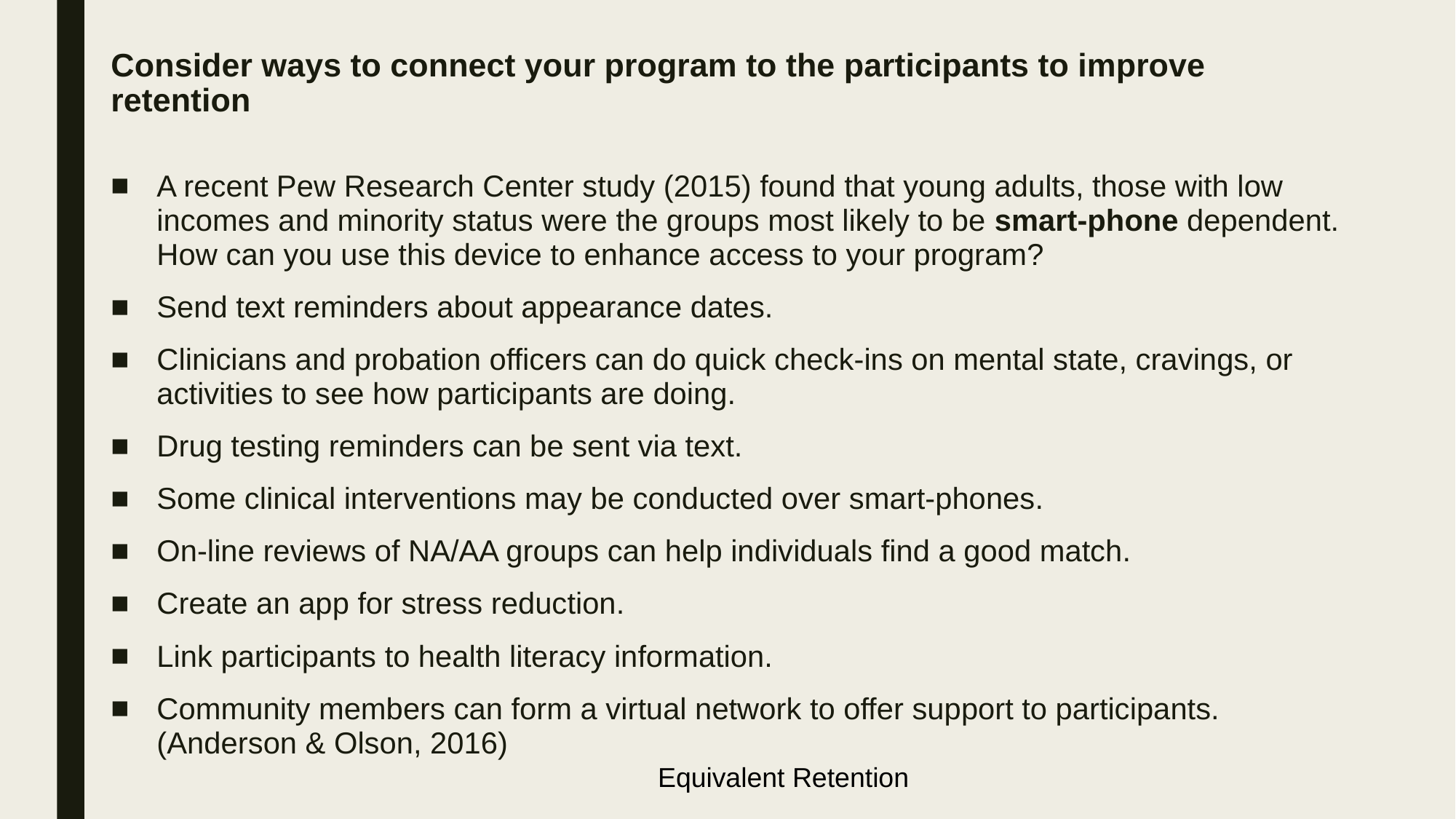

# Consider ways to connect your program to the participants to improve retention
A recent Pew Research Center study (2015) found that young adults, those with low incomes and minority status were the groups most likely to be smart-phone dependent. How can you use this device to enhance access to your program?
Send text reminders about appearance dates.
Clinicians and probation officers can do quick check-ins on mental state, cravings, or activities to see how participants are doing.
Drug testing reminders can be sent via text.
Some clinical interventions may be conducted over smart-phones.
On-line reviews of NA/AA groups can help individuals find a good match.
Create an app for stress reduction.
Link participants to health literacy information.
Community members can form a virtual network to offer support to participants. (Anderson & Olson, 2016)

Equivalent Retention